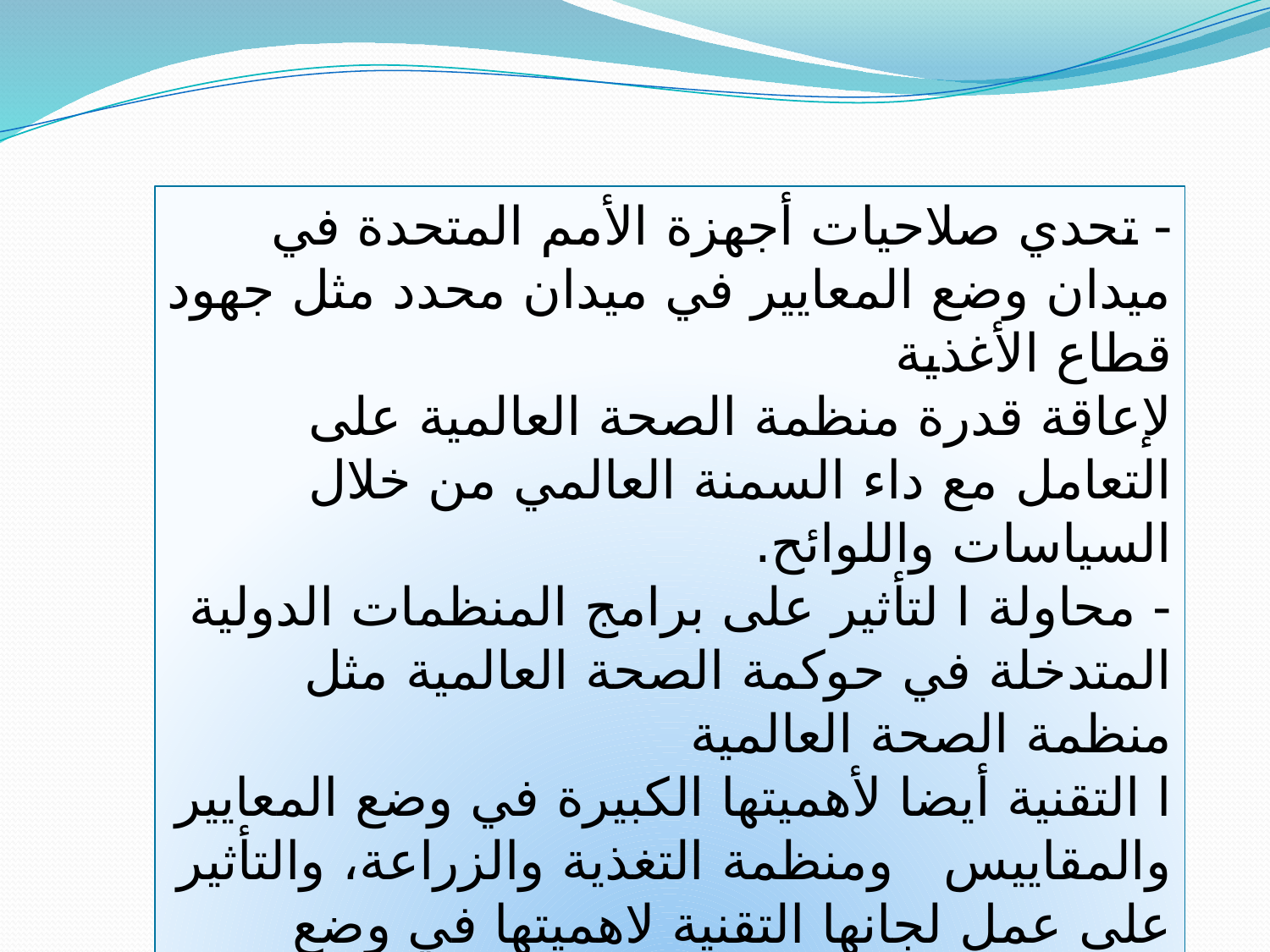

- تحدي صلاحيات أجهزة الأمم المتحدة في ميدان وضع المعايير في ميدان محدد مثل جهود قطاع الأغذية
لإعاقة قدرة منظمة الصحة العالمية على التعامل مع داء السمنة العالمي من خلال السياسات واللوائح.
- محاولة ا لتأثير على برامج المنظمات الدولية المتدخلة في حوكمة الصحة العالمية مثل منظمة الصحة العالمية
ا التقنية أيضا لأهميتها الكبيرة في وضع المعايير والمقاييس   ومنظمة التغذية والزراعة، والتأثير على عمل لجانها التقنية لاهميتها في وضع المغايير والمقاييس العالمية.